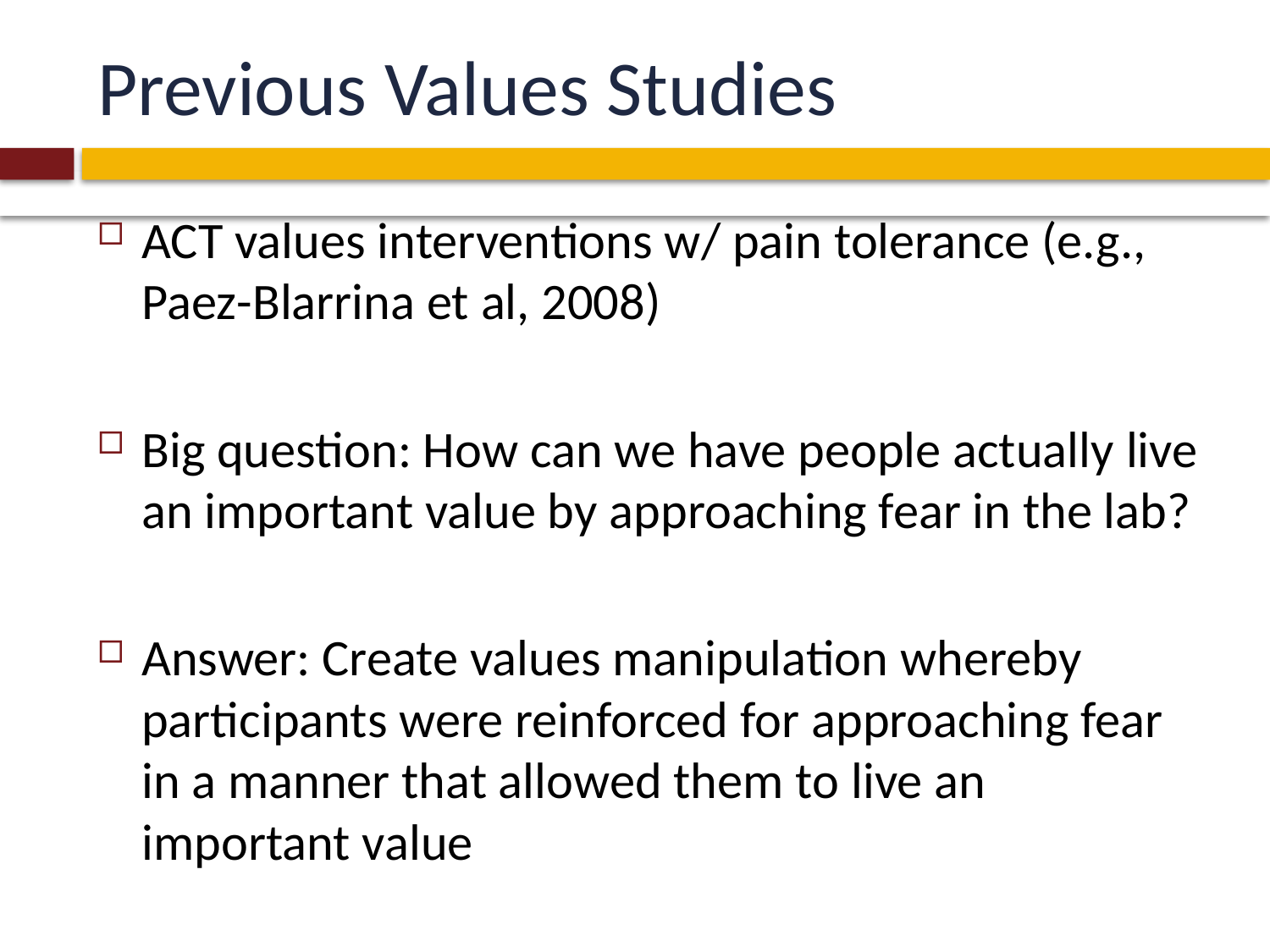

# Previous Values Studies
ACT values interventions w/ pain tolerance (e.g., Paez-Blarrina et al, 2008)

Big question: How can we have people actually live an important value by approaching fear in the lab?

Answer: Create values manipulation whereby participants were reinforced for approaching fear in a manner that allowed them to live an important value